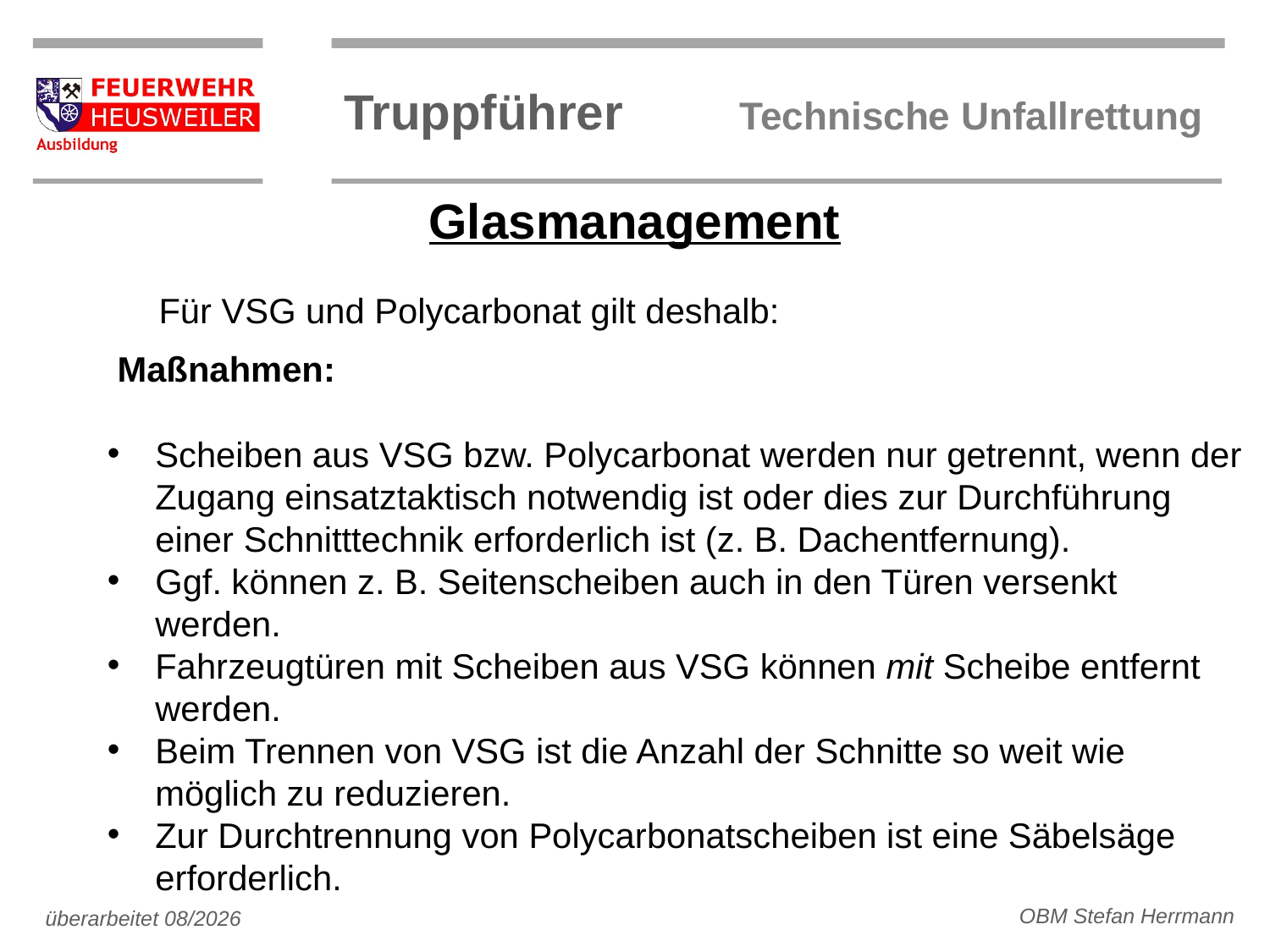

Glasmanagement
Für VSG und Polycarbonat gilt deshalb:
 Maßnahmen:

Scheiben aus VSG bzw. Polycarbonat werden nur getrennt, wenn der Zugang einsatztaktisch notwendig ist oder dies zur Durchführung einer Schnitttechnik erforderlich ist (z. B. Dachentfernung).
Ggf. können z. B. Seitenscheiben auch in den Türen versenkt werden.
Fahrzeugtüren mit Scheiben aus VSG können mit Scheibe entfernt werden.
Beim Trennen von VSG ist die Anzahl der Schnitte so weit wie möglich zu reduzieren.
Zur Durchtrennung von Polycarbonatscheiben ist eine Säbelsäge erforderlich.